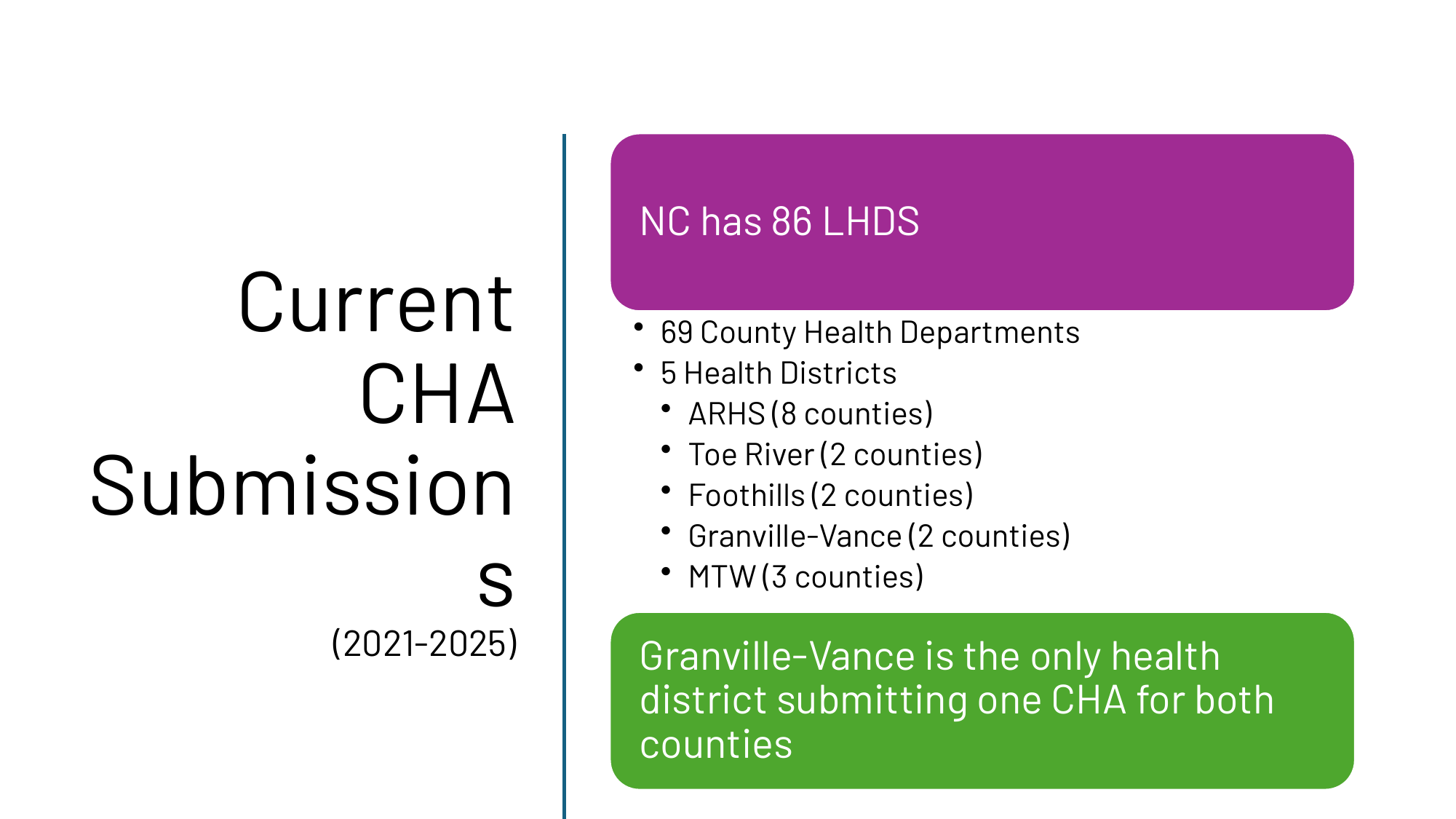

# Current CHA Submissions (2021-2025)
NC has 86 LHDS
69 County Health Departments
5 Health Districts
ARHS (8 counties)
Toe River (2 counties)
Foothills (2 counties)
Granville-Vance (2 counties)
MTW (3 counties)
Granville-Vance is the only health district submitting one CHA for both counties